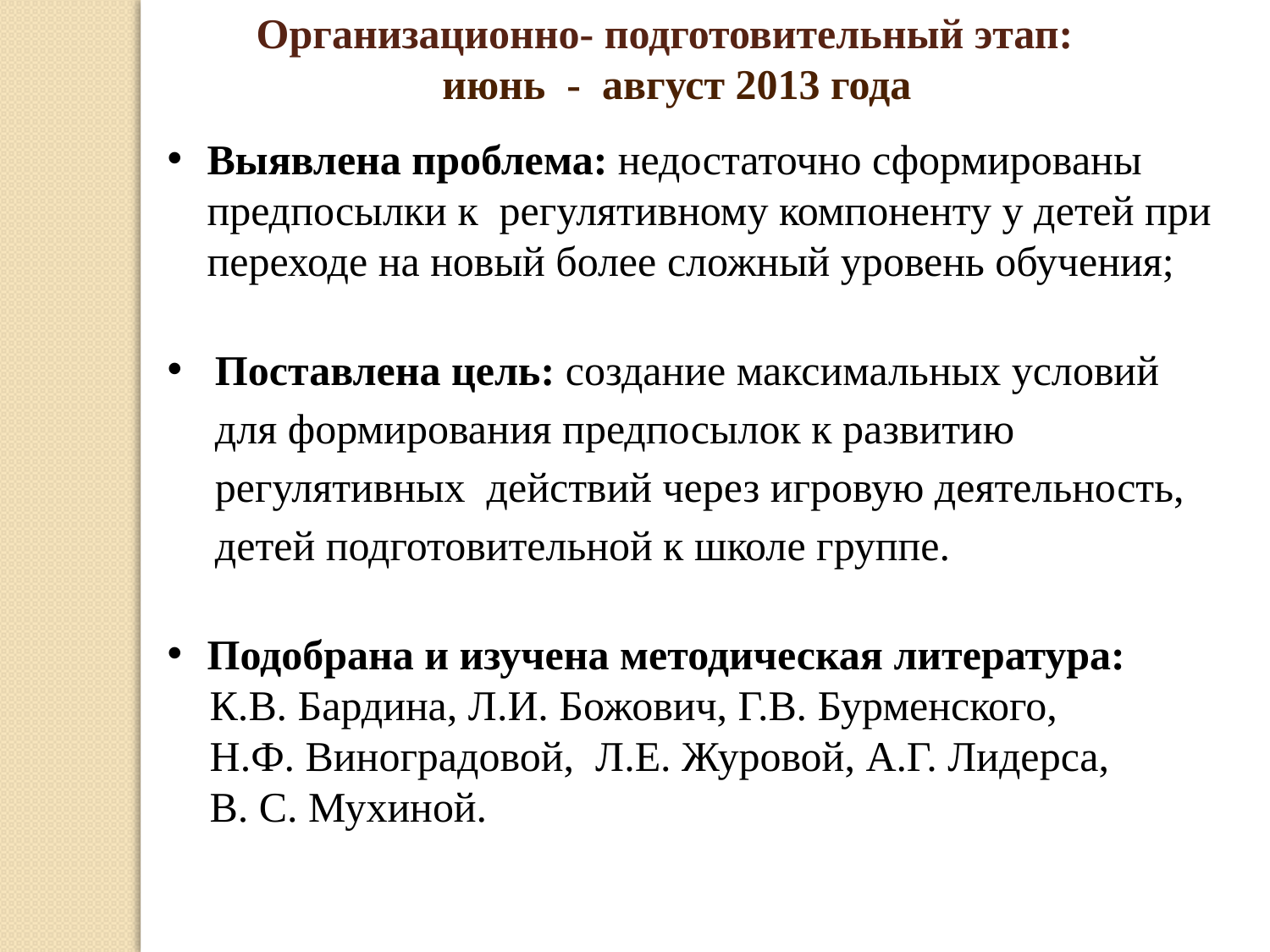

Организационно- подготовительный этап:
 июнь  -  август 2013 года

Выявлена проблема: недостаточно сформированы предпосылки к  регулятивному компоненту у детей при переходе на новый более сложный уровень обучения;

Поставлена цель: создание максимальных условий для формирования предпосылок к развитию регулятивных  действий через игровую деятельность, детей подготовительной к школе группе.

Подобрана и изучена методическая литература:
    К.В. Бардина, Л.И. Божович, Г.В. Бурменского,
    Н.Ф. Виноградовой,  Л.Е. Журовой, А.Г. Лидерса,
    В. С. Мухиной.